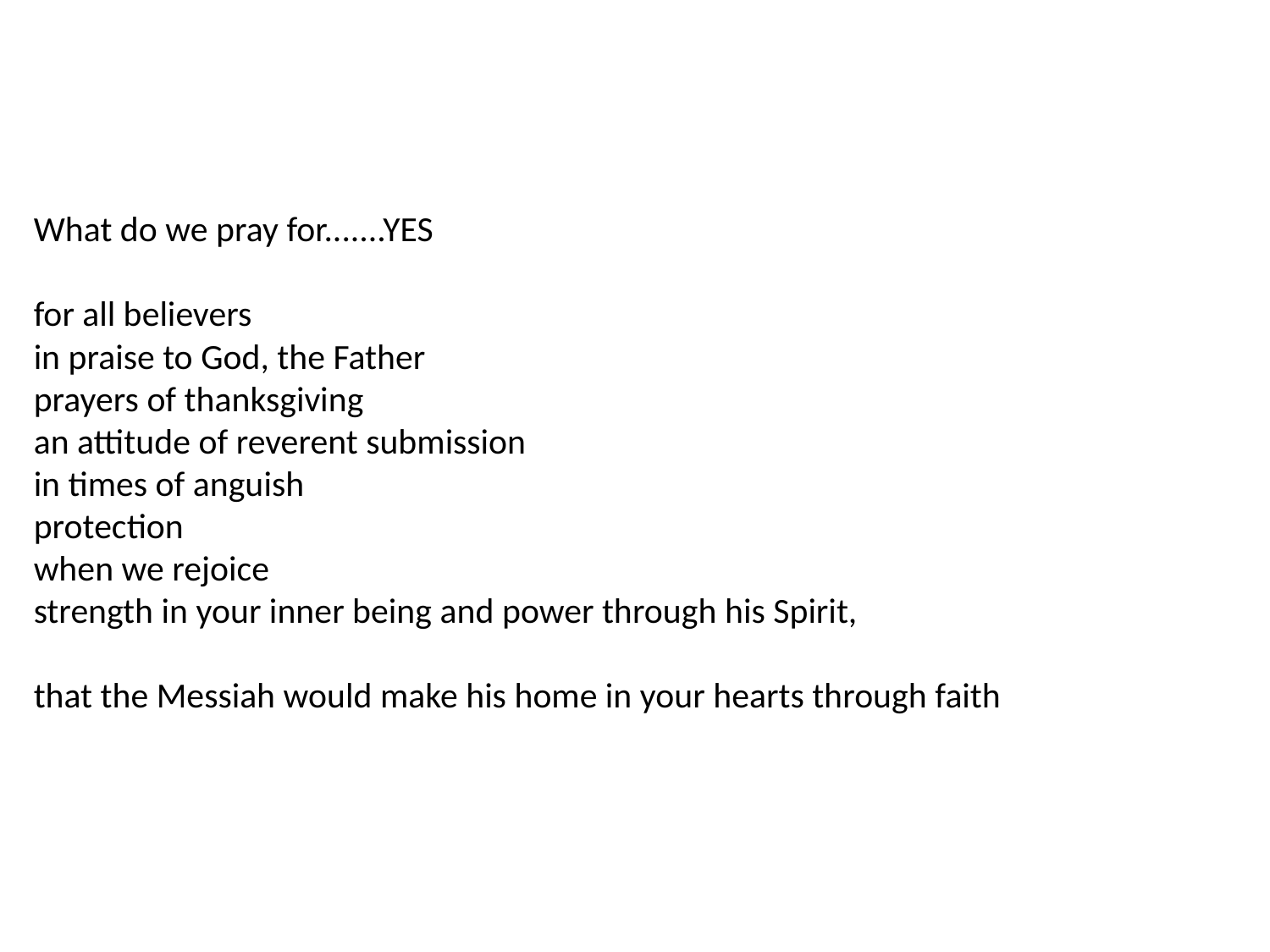

What do we pray for.......YES

for all believers
in praise to God, the Father
prayers of thanksgiving
an attitude of reverent submission
in times of anguish
protection
when we rejoice
strength in your inner being and power through his Spirit,

that the Messiah would make his home in your hearts through faith